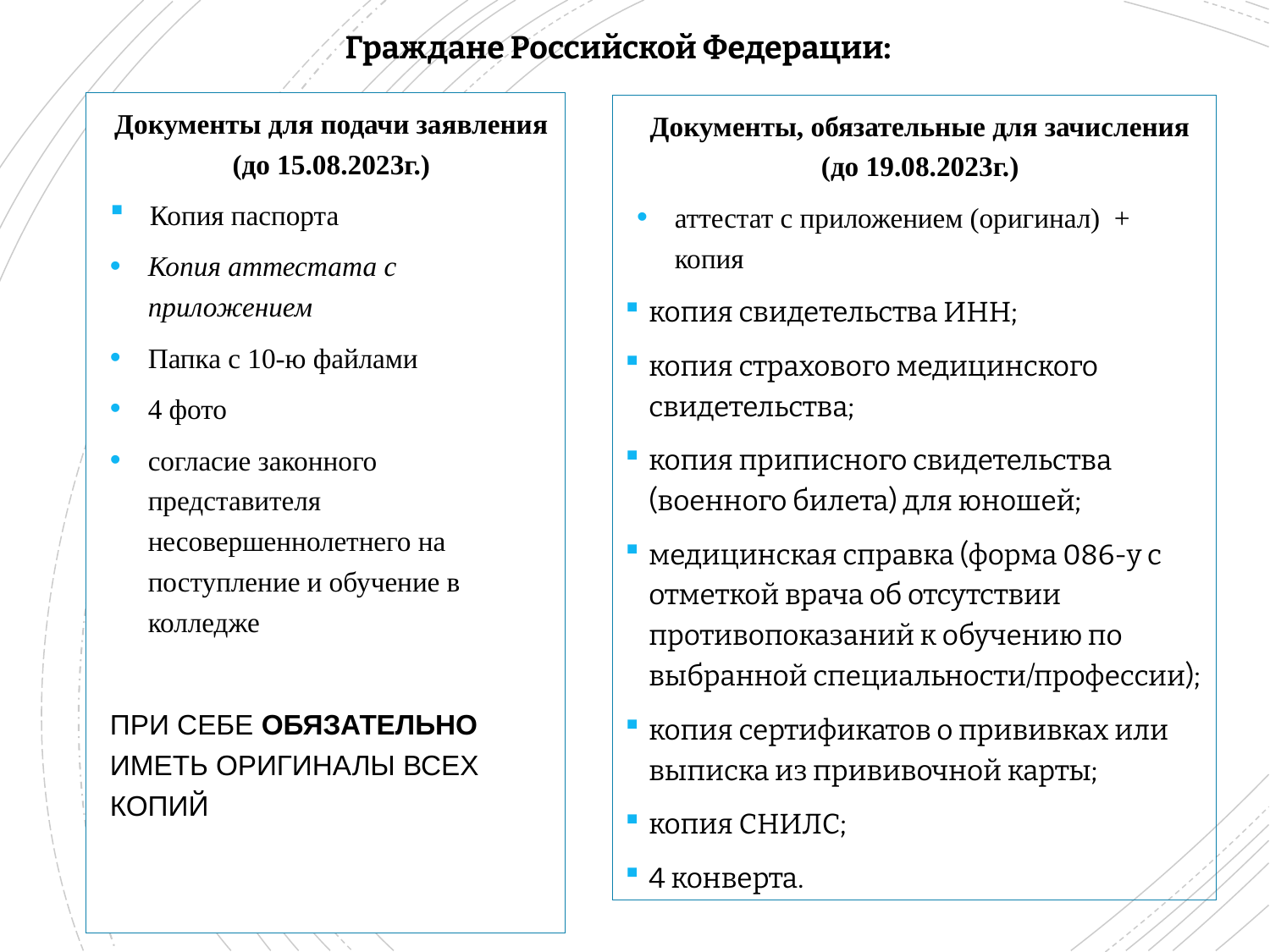

Граждане Российской Федерации:
Документы, обязательные для зачисления (до 19.08.2023г.)
аттестат с приложением (оригинал)  + копия
копия свидетельства ИНН;
копия страхового медицинского свидетельства;
копия приписного свидетельства (военного билета) для юношей;
медицинская справка (форма 086-у с отметкой врача об отсутствии противопоказаний к обучению по выбранной специальности/профессии);
копия сертификатов о прививках или выписка из прививочной карты;
копия СНИЛС;
4 конверта.
Документы для подачи заявления (до 15.08.2023г.)
Копия паспорта
Копия аттестата с приложением
Папка с 10-ю файлами
4 фото
согласие законного представителя несовершеннолетнего на поступление и обучение в колледже

ПРИ СЕБЕ ОБЯЗАТЕЛЬНО ИМЕТЬ ОРИГИНАЛЫ ВСЕХ КОПИЙ

#